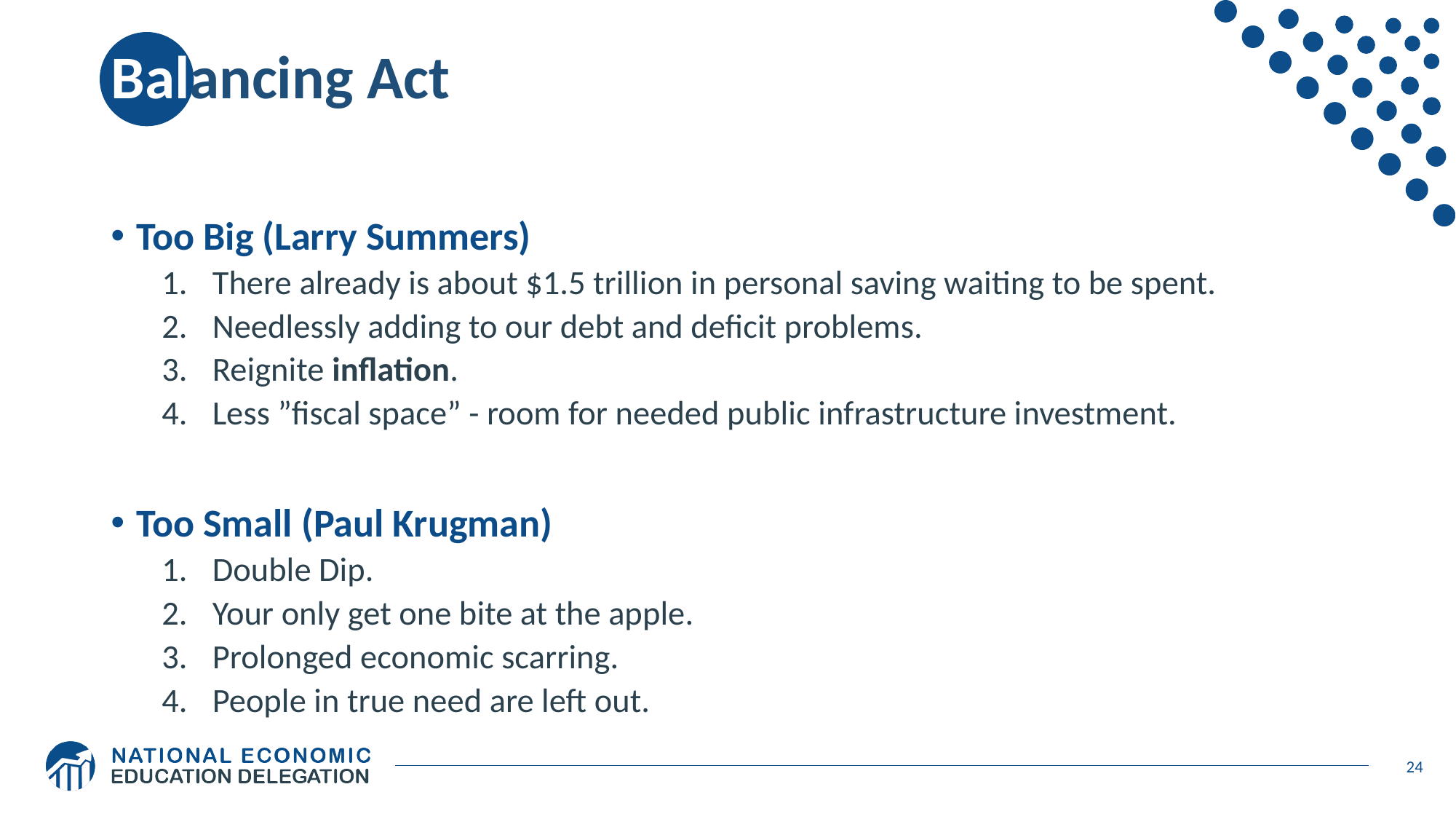

# Balancing Act
Too Big (Larry Summers)
There already is about $1.5 trillion in personal saving waiting to be spent.
Needlessly adding to our debt and deficit problems.
Reignite inflation.
Less ”fiscal space” - room for needed public infrastructure investment.

Too Small (Paul Krugman)
Double Dip.
Your only get one bite at the apple.
Prolonged economic scarring.
People in true need are left out.

24